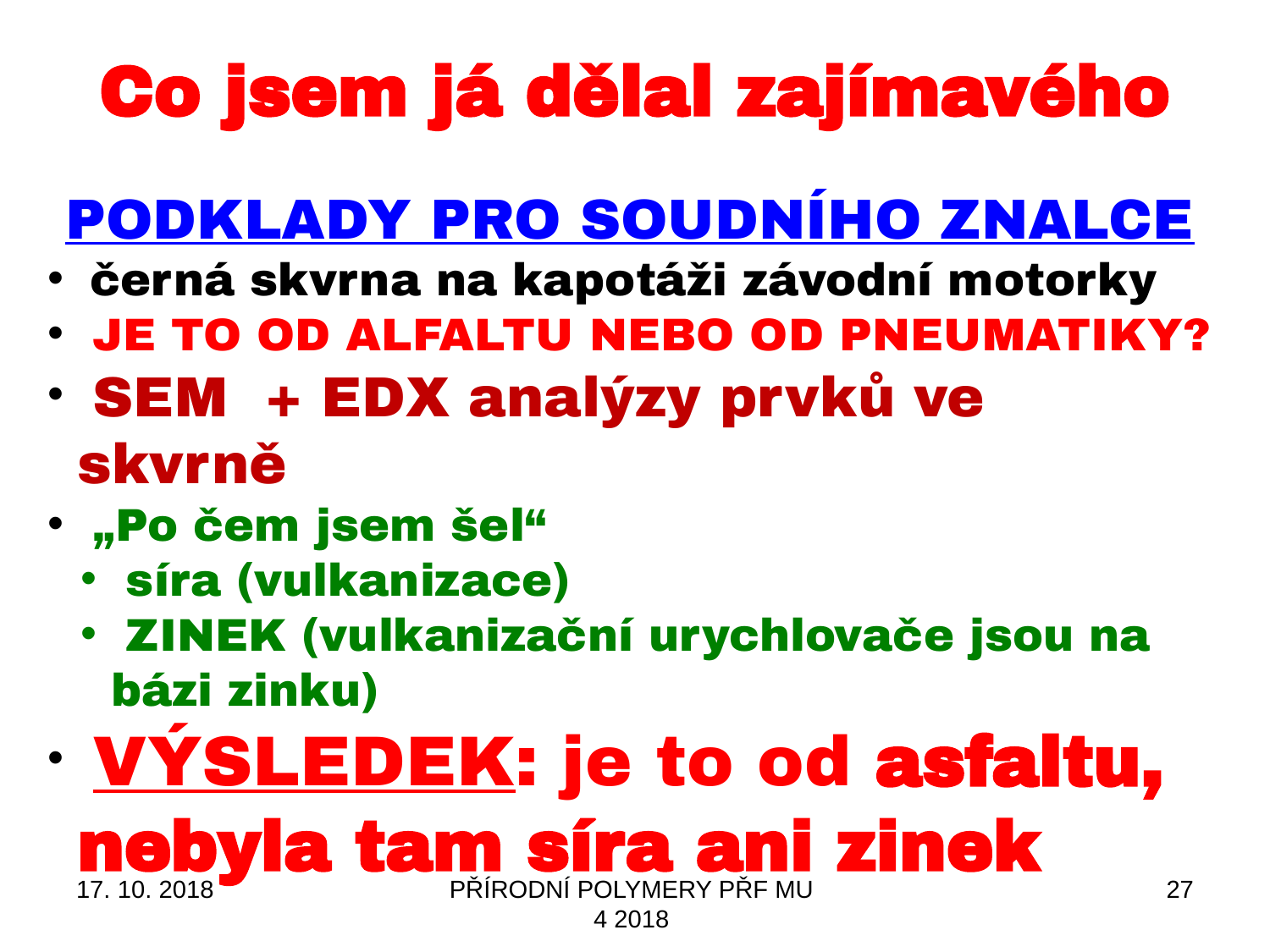

# Co jsem já dělal zajímavého
PODKLADY PRO SOUDNÍHO ZNALCE
 černá skvrna na kapotáži závodní motorky
 JE TO OD ALFALTU NEBO OD PNEUMATIKY?
 SEM  + EDX analýzy prvků ve skvrně
 „Po čem jsem šel“
 síra (vulkanizace)
 ZINEK (vulkanizační urychlovače jsou na bázi zinku)
 výsledek: je to od asfaltu, nebyla tam síra ani zinek
17. 10. 2018
PŘÍRODNÍ POLYMERY PŘF MU  4 2018
27